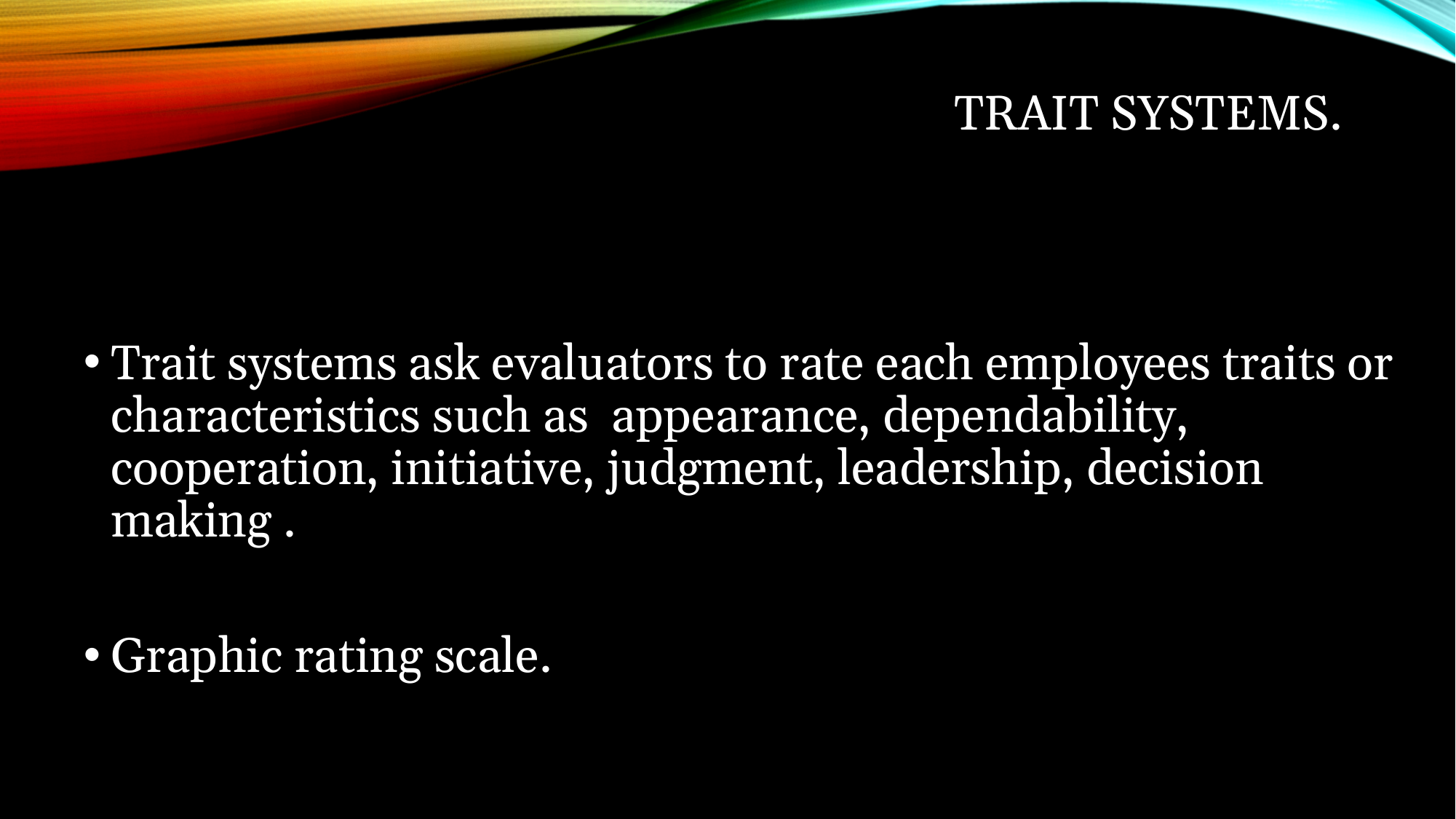

# Trait systems.

Trait systems ask evaluators to rate each employees traits or characteristics such as  appearance, dependability, cooperation, initiative, judgment, leadership, decision making .

Graphic rating scale.